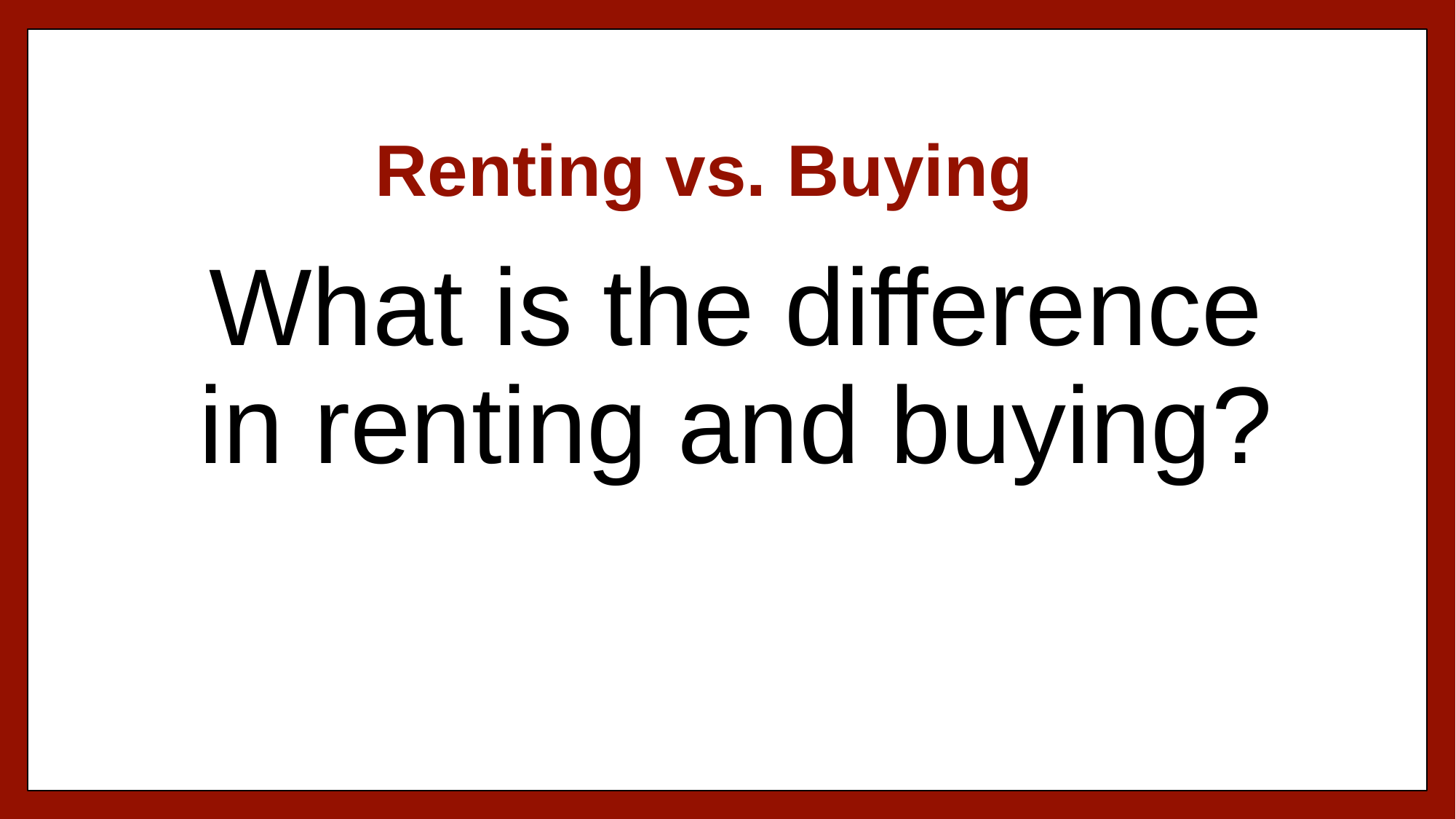

# Renting vs. Buying
What is the difference in renting and buying?